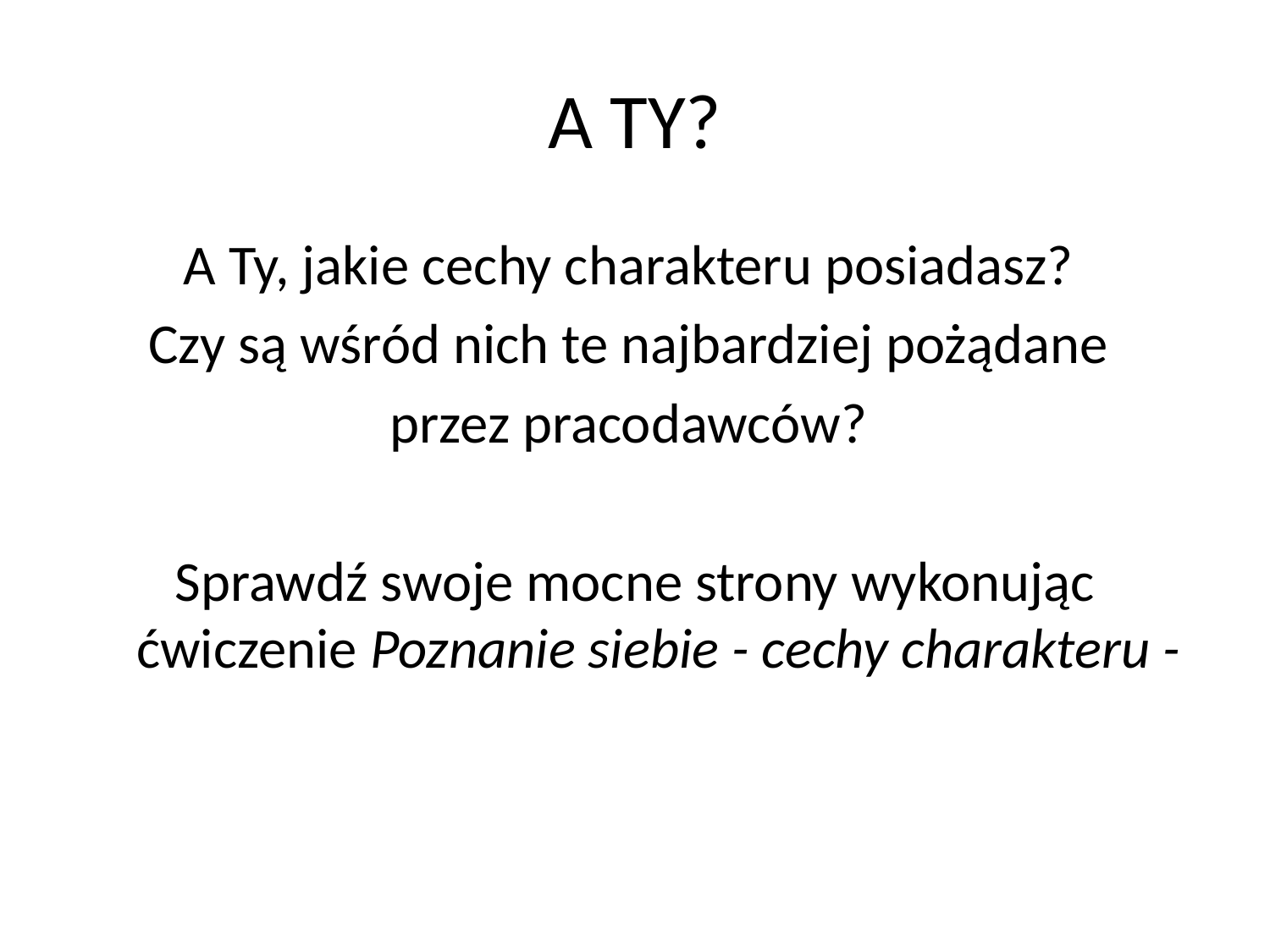

# A TY?
A Ty, jakie cechy charakteru posiadasz?
Czy są wśród nich te najbardziej pożądane
przez pracodawców?

Sprawdź swoje mocne strony wykonując ćwiczenie Poznanie siebie - cechy charakteru -